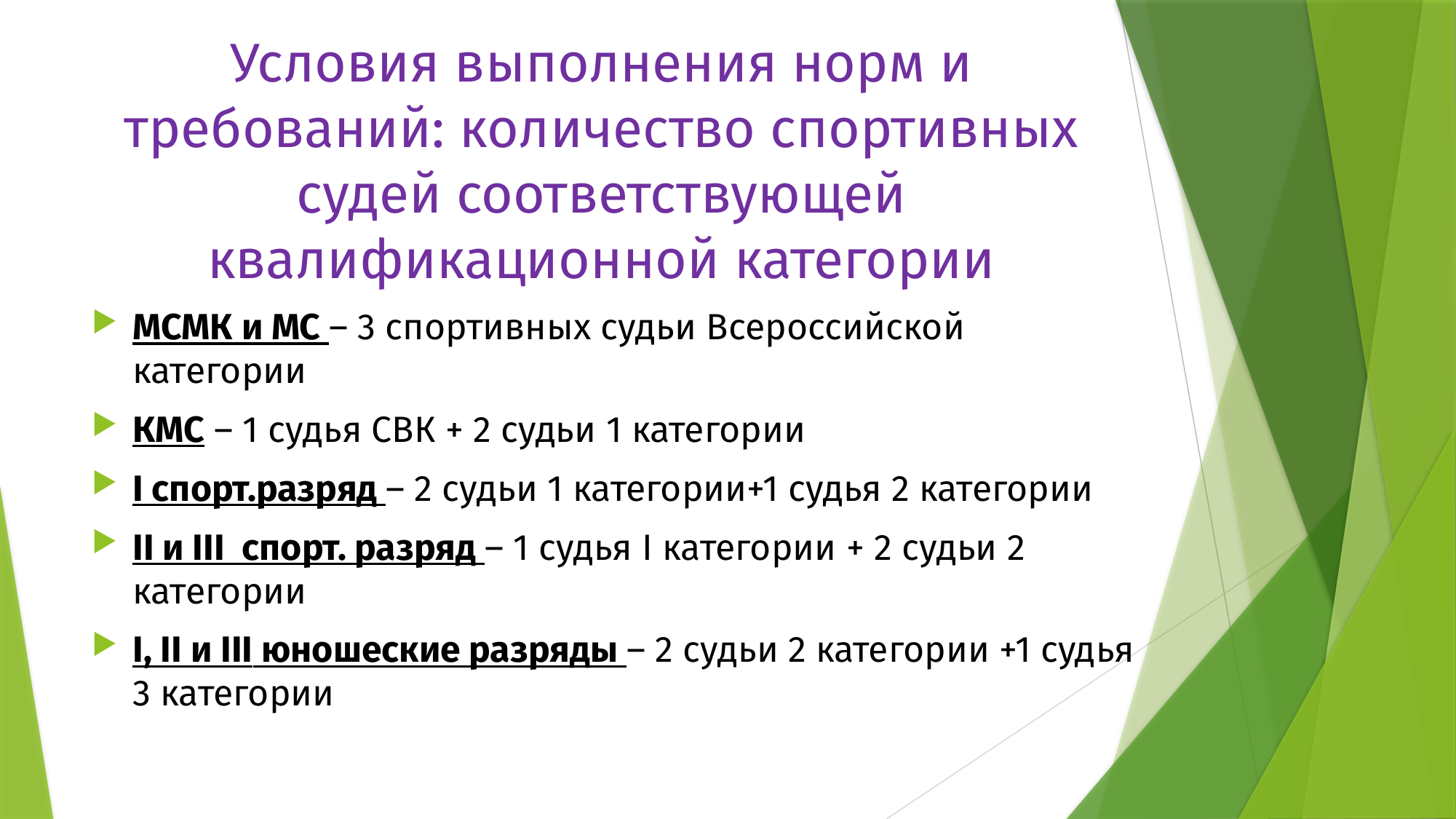

# Условия выполнения норм и требований: количество спортивных судей соответствующей квалификационной категории
МСМК и МС – 3 спортивных судьи Всероссийской категории
КМС – 1 судья СВК + 2 судьи 1 категории
I спорт.разряд – 2 судьи 1 категории+1 судья 2 категории
II и III  спорт. разряд – 1 судья I категории + 2 судьи 2 категории
I, II и III юношеские разряды – 2 судьи 2 категории +1 судья 3 категории